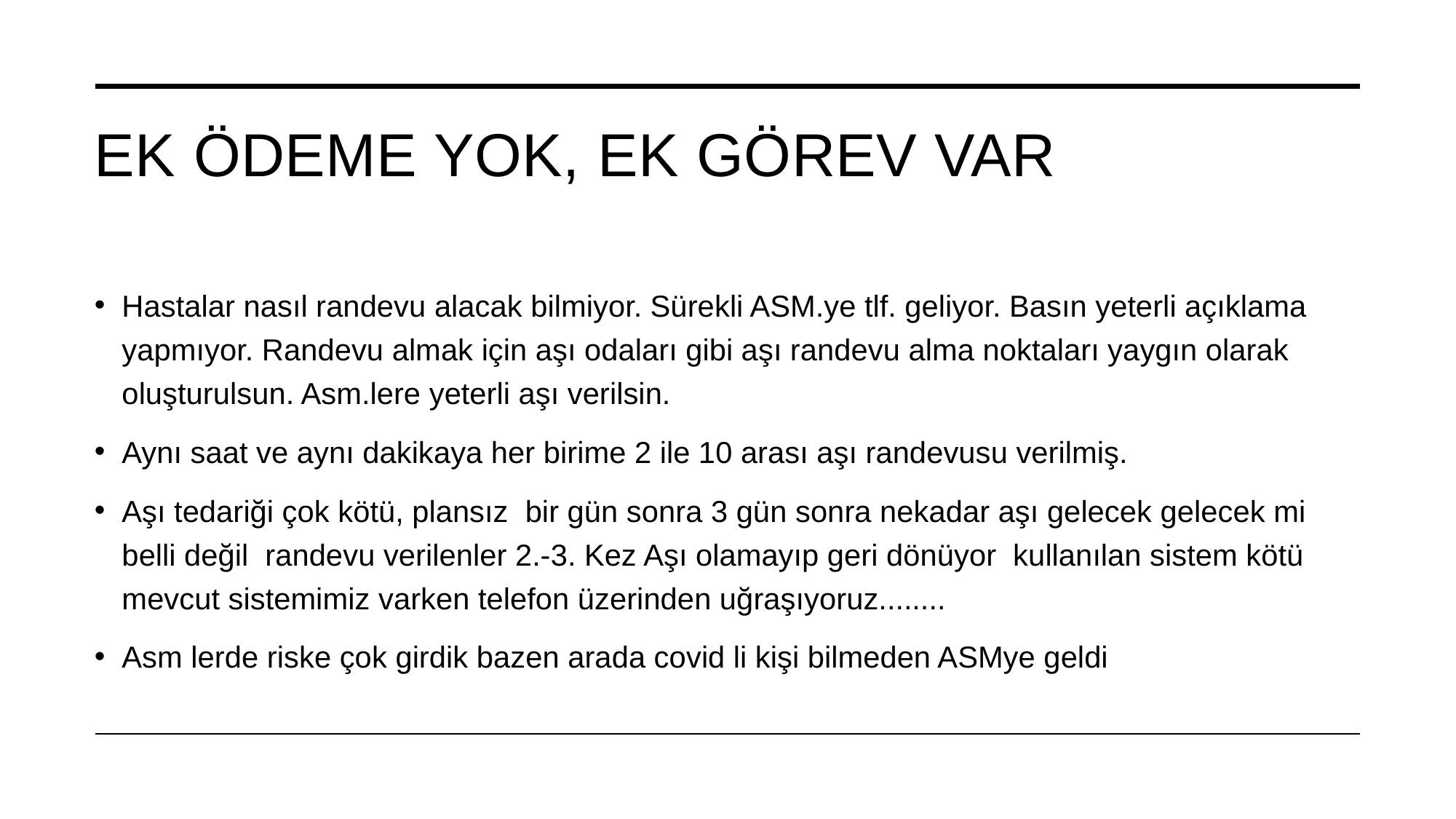

# Ek ödeme yok, ek görev var
Hastalar nasıl randevu alacak bilmiyor. Sürekli ASM.ye tlf. geliyor. Basın yeterli açıklama yapmıyor. Randevu almak için aşı odaları gibi aşı randevu alma noktaları yaygın olarak oluşturulsun. Asm.lere yeterli aşı verilsin.
Aynı saat ve aynı dakikaya her birime 2 ile 10 arası aşı randevusu verilmiş.
Aşı tedariği çok kötü, plansız  bir gün sonra 3 gün sonra nekadar aşı gelecek gelecek mi belli değil  randevu verilenler 2.-3. Kez Aşı olamayıp geri dönüyor  kullanılan sistem kötü mevcut sistemimiz varken telefon üzerinden uğraşıyoruz........
Asm lerde riske çok girdik bazen arada covid li kişi bilmeden ASMye geldi